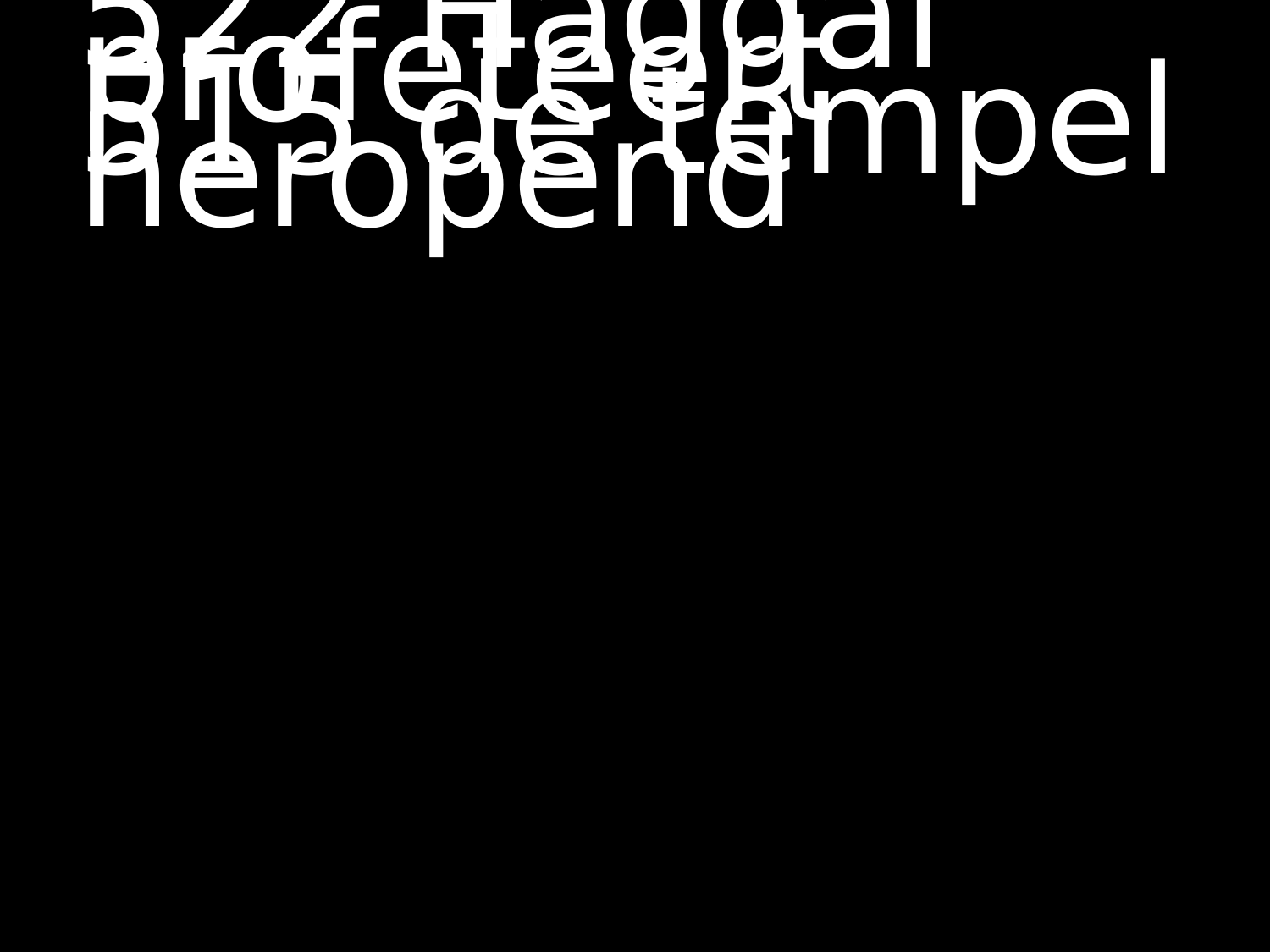

#
522 Haggai profeteert
515 de tempel heropend